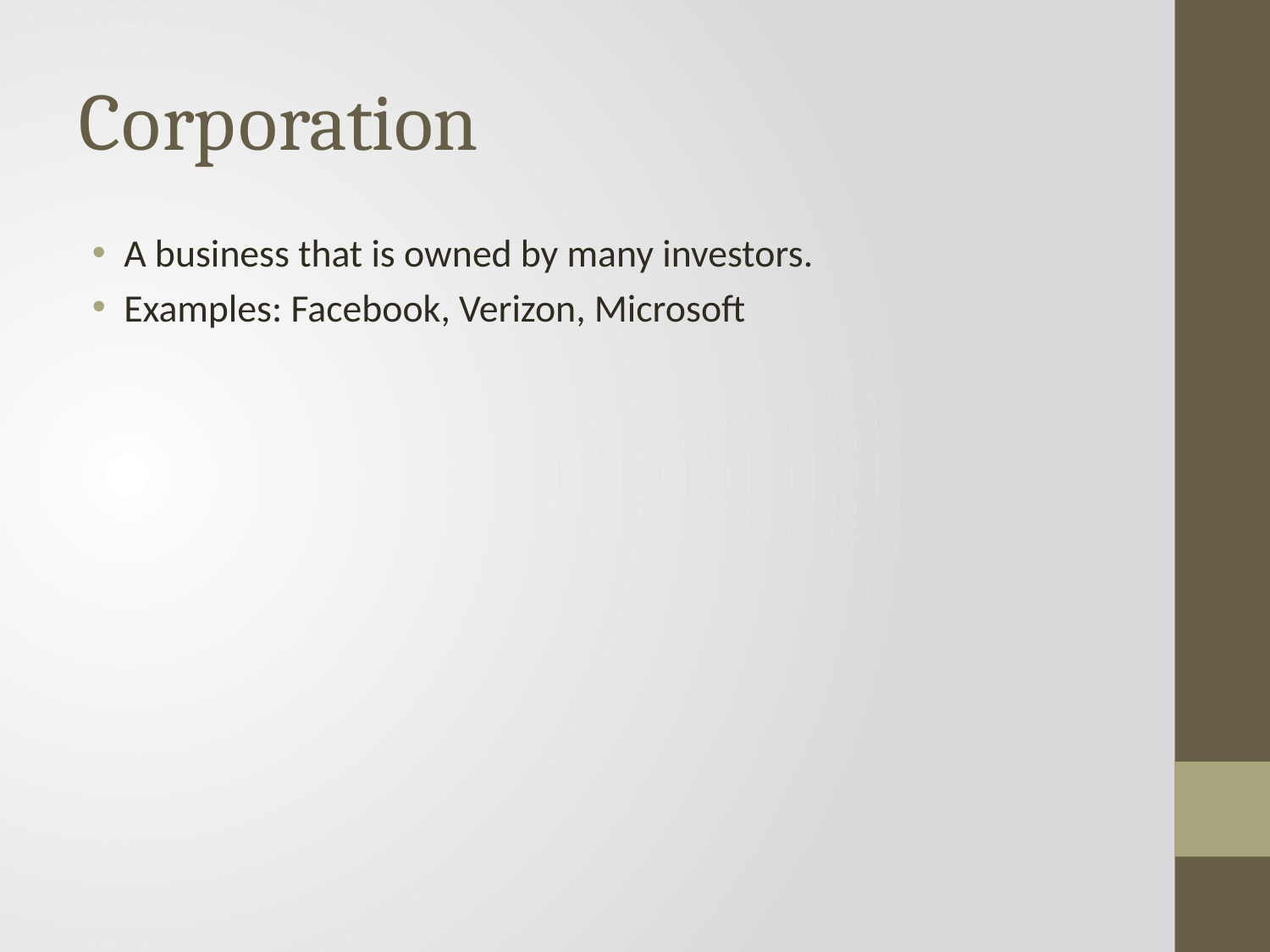

# Corporation
A business that is owned by many investors.
Examples: Facebook, Verizon, Microsoft